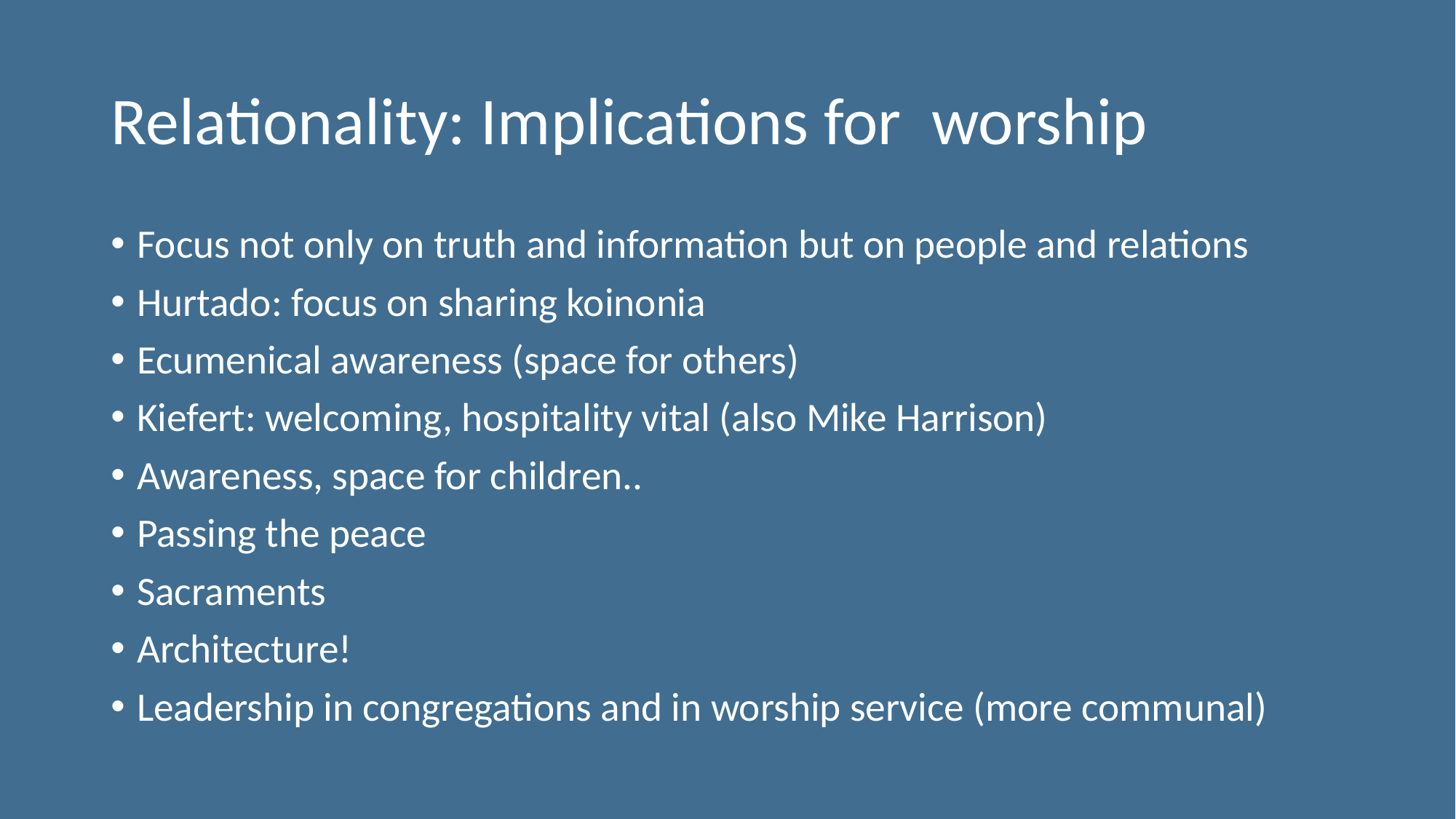

# Relationality: Implications for  worship
Focus not only on truth and information but on people and relations
Hurtado: focus on sharing koinonia
Ecumenical awareness (space for others)
Kiefert: welcoming, hospitality vital (also Mike Harrison)
Awareness, space for children..
Passing the peace
Sacraments
Architecture!
Leadership in congregations and in worship service (more communal)